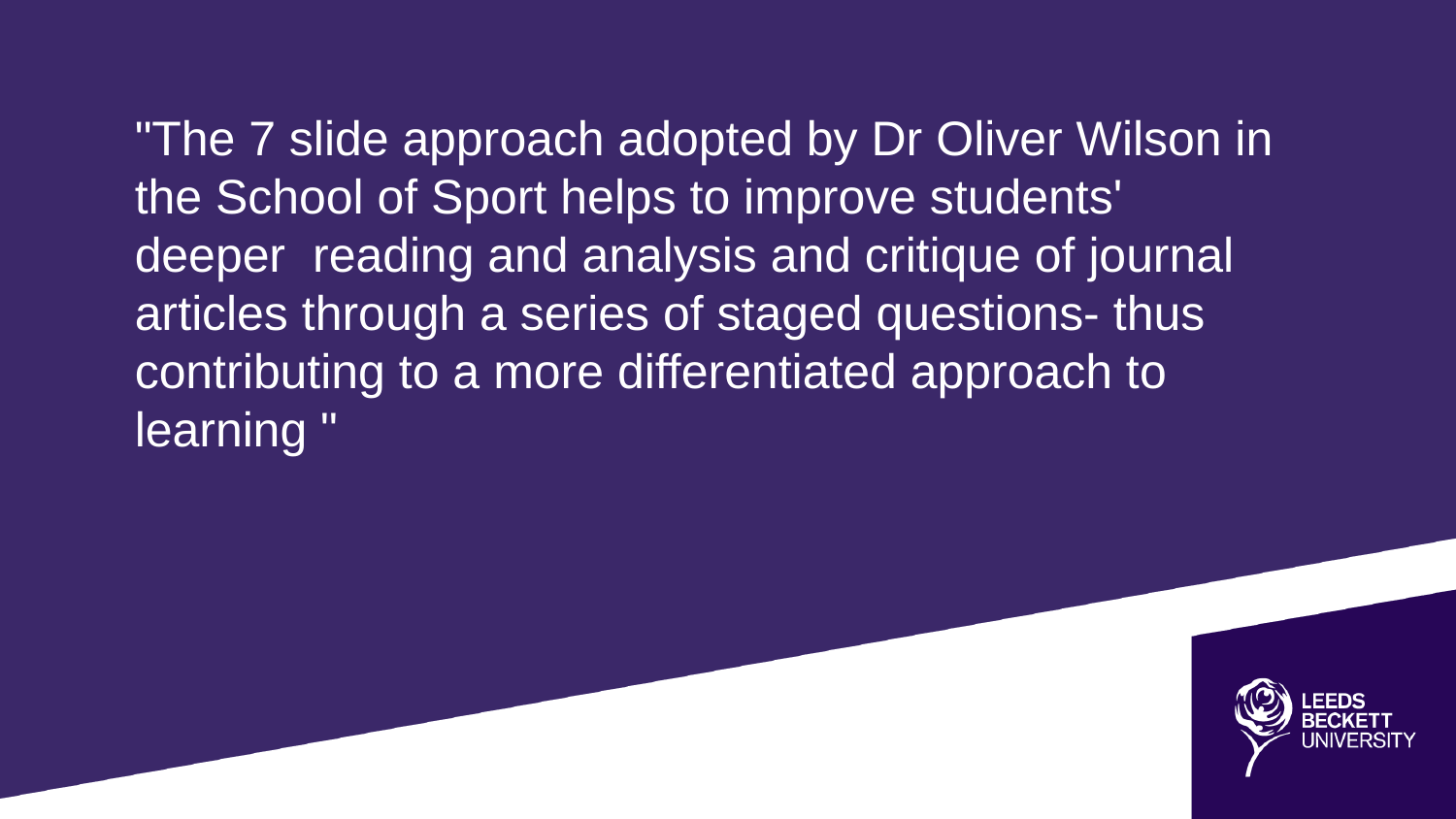

"​The 7 slide approach adopted by Dr Oliver Wilson in the School of Sport helps to improve students' deeper  reading and analysis and critique of journal articles through a series of staged questions- thus contributing to a more differentiated approach to learning "